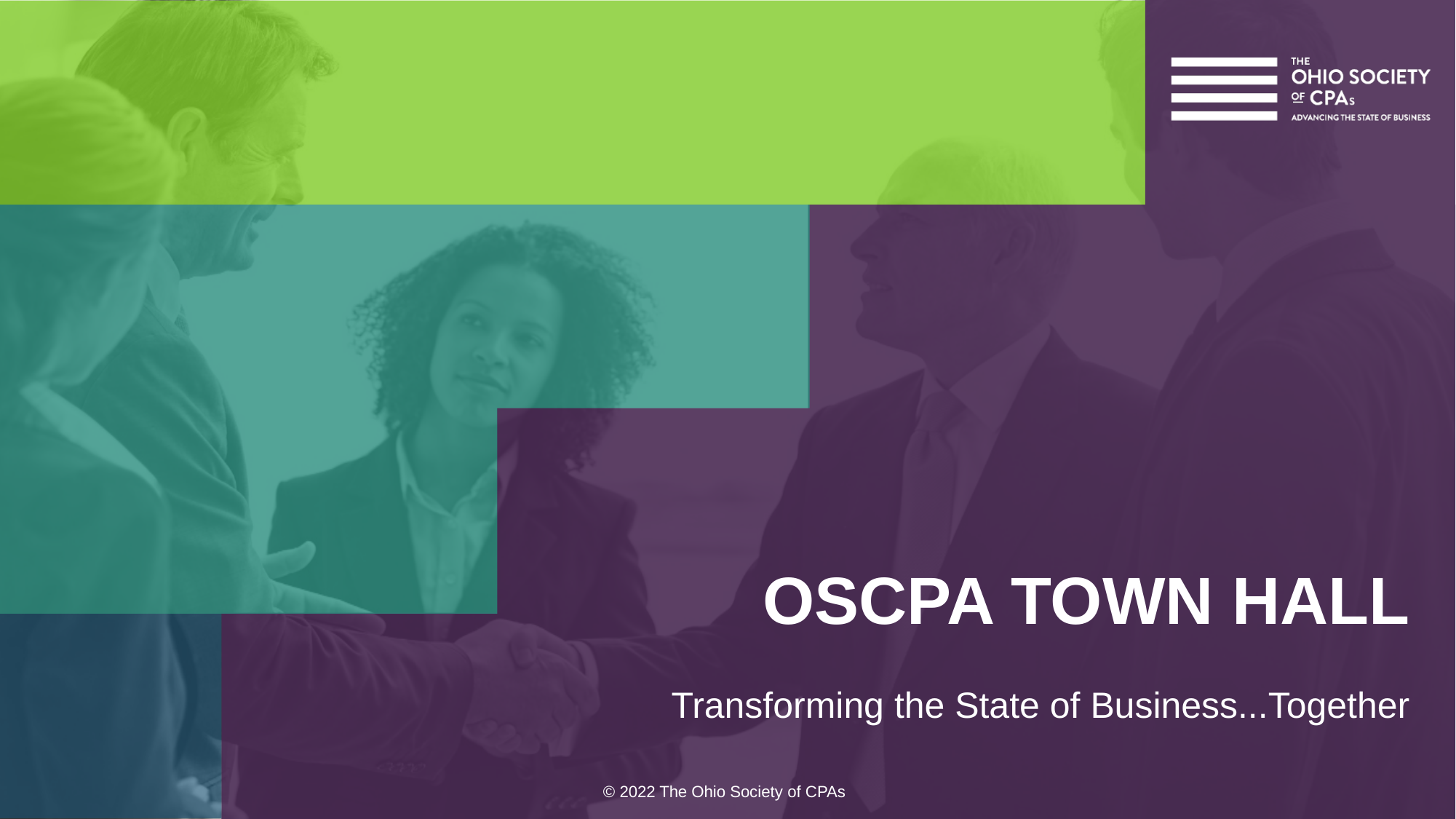

OSCPA TOWN HALL
​
Transforming the State of Business...Together​